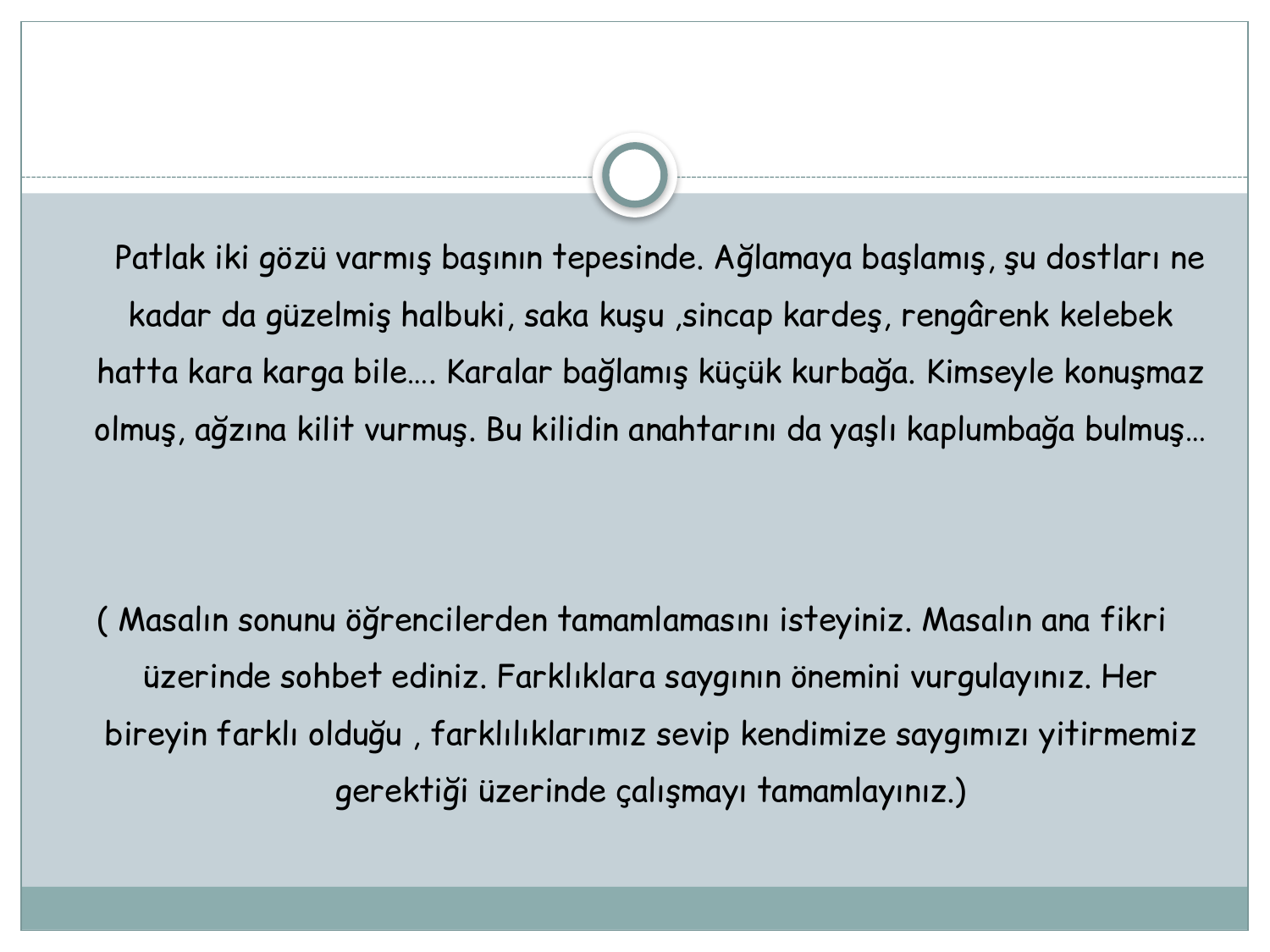

#
      Patlak iki gözü varmış başının tepesinde. Ağlamaya başlamış, şu dostları ne kadar da güzelmiş halbuki, saka kuşu ,sincap kardeş, rengârenk kelebek hatta kara karga bile…. Karalar bağlamış küçük kurbağa. Kimseyle konuşmaz olmuş, ağzına kilit vurmuş. Bu kilidin anahtarını da yaşlı kaplumbağa bulmuş…

( Masalın sonunu öğrencilerden tamamlamasını isteyiniz. Masalın ana fikri üzerinde sohbet ediniz. Farklıklara saygının önemini vurgulayınız. Her bireyin farklı olduğu , farklılıklarımız sevip kendimize saygımızı yitirmemiz gerektiği üzerinde çalışmayı tamamlayınız.)